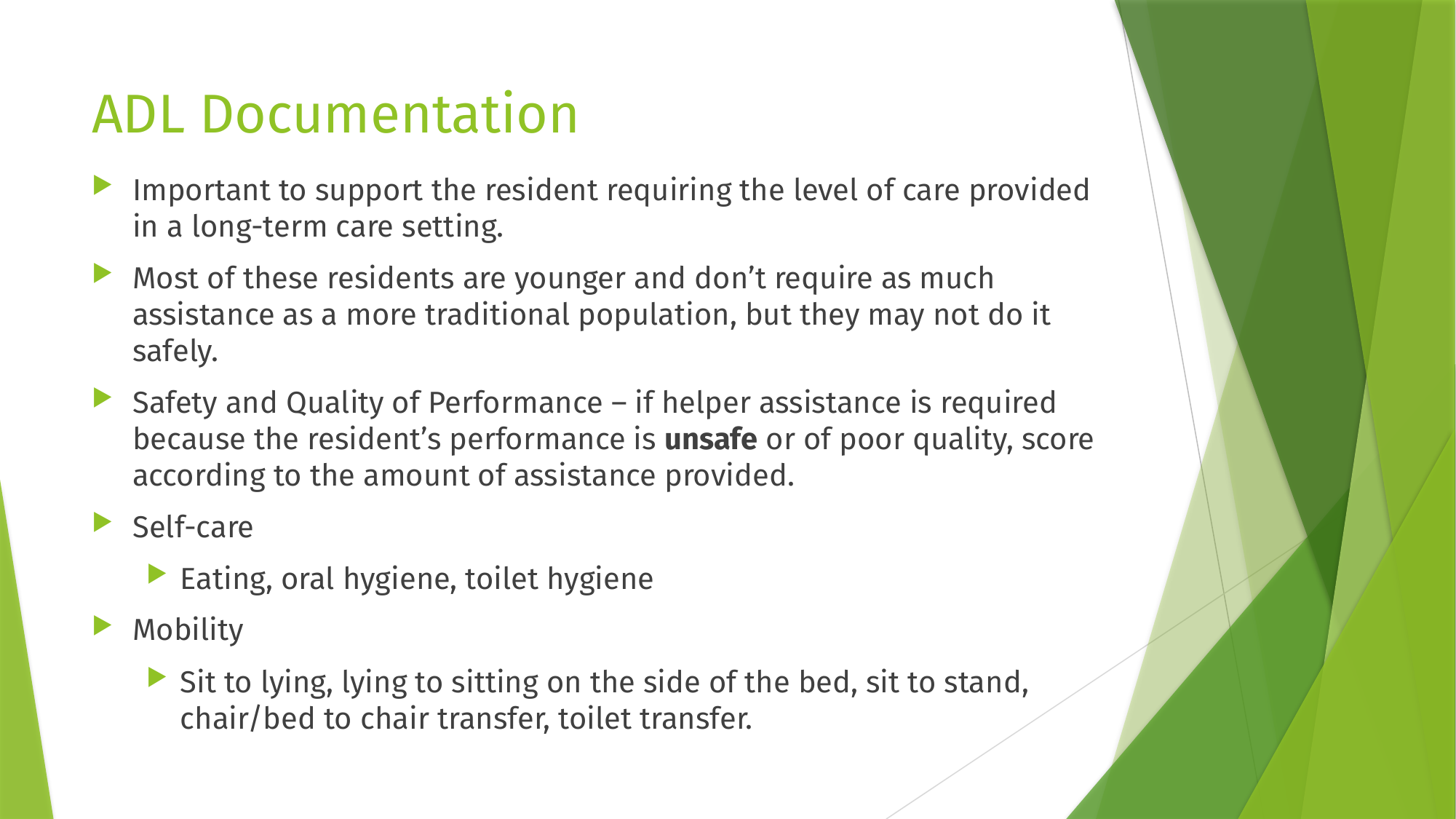

# ADL Documentation
Important to support the resident requiring the level of care provided in a long-term care setting.
Most of these residents are younger and don’t require as much assistance as a more traditional population, but they may not do it safely.
Safety and Quality of Performance – if helper assistance is required because the resident’s performance is unsafe or of poor quality, score according to the amount of assistance provided.
Self-care
Eating, oral hygiene, toilet hygiene
Mobility
Sit to lying, lying to sitting on the side of the bed, sit to stand, chair/bed to chair transfer, toilet transfer.